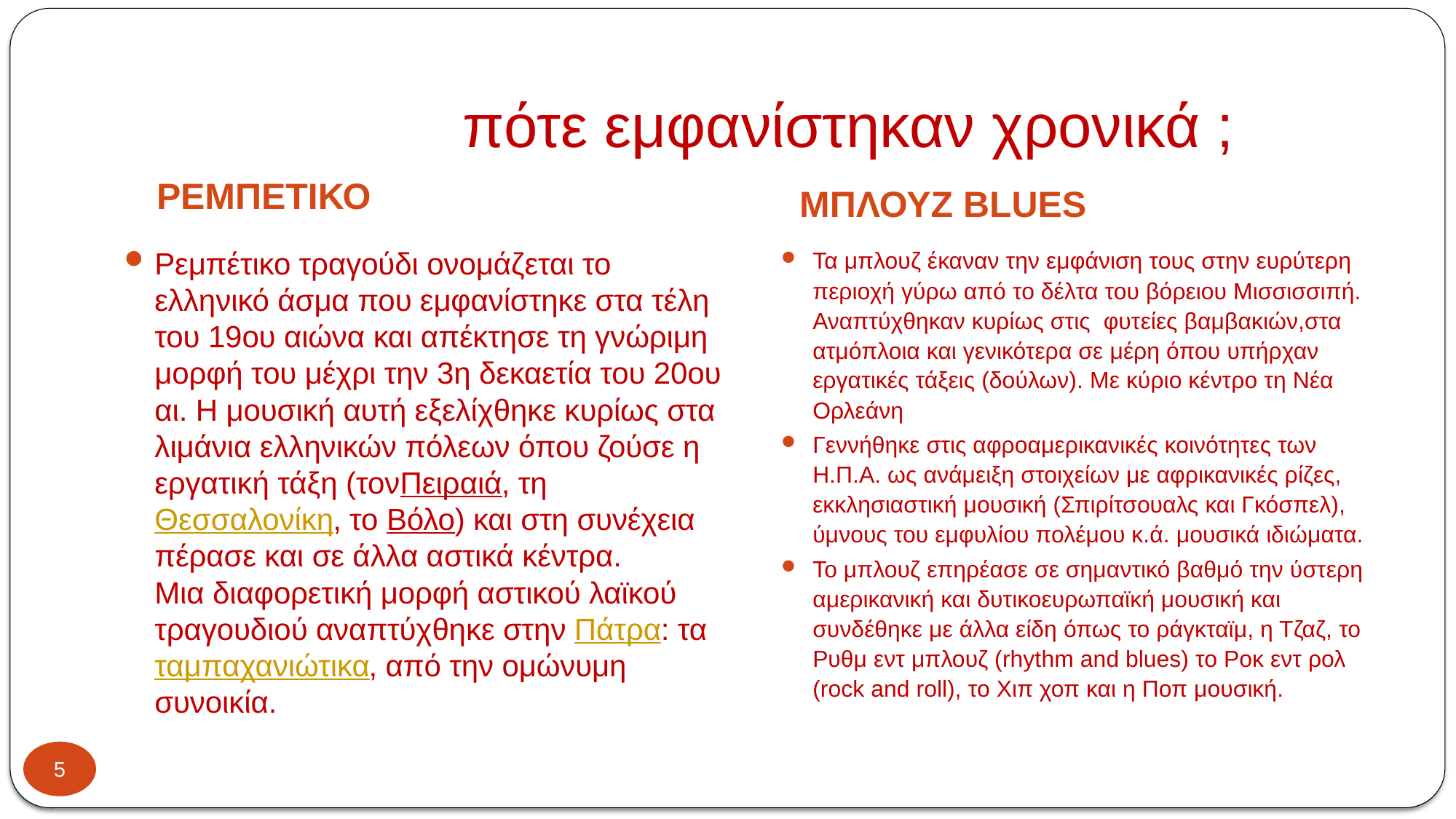

# πότε εμφανίστηκαν χρονικά ;
ΡΕΜΠΕΤΙΚΟ
ΜΠΛΟΥΖ BLUES
Ρεμπέτικο τραγούδι ονομάζεται το ελληνικό άσμα που εμφανίστηκε στα τέλη του 19ου αιώνα και απέκτησε τη γνώριμη μορφή του μέχρι την 3η δεκαετία του 20ου αι. Η μουσική αυτή εξελίχθηκε κυρίως στα λιμάνια ελληνικών πόλεων όπου ζούσε η εργατική τάξη (τονΠειραιά, τη Θεσσαλονίκη, το Βόλο) και στη συνέχεια πέρασε και σε άλλα αστικά κέντρα.
Μια διαφορετική μορφή αστικού λαϊκού τραγουδιού αναπτύχθηκε στην Πάτρα: τα ταμπαχανιώτικα, από την ομώνυμη συνοικία.

Τα μπλουζ έκαναν την εμφάνιση τους στην ευρύτερη περιοχή γύρω από το δέλτα του βόρειου Μισσισσιπή. Αναπτύχθηκαν κυρίως στις  φυτείες βαμβακιών,στα ατμόπλοια και γενικότερα σε μέρη όπου υπήρχαν εργατικές τάξεις (δούλων). Με κύριο κέντρο τη Νέα Ορλεάνη
Γεννήθηκε στις αφροαμερικανικές κοινότητες των Η.Π.Α. ως ανάμειξη στοιχείων με αφρικανικές ρίζες, εκκλησιαστική μουσική (Σπιρίτσουαλς και Γκόσπελ), ύμνους του εμφυλίου πολέμου κ.ά. μουσικά ιδιώματα.
To μπλουζ επηρέασε σε σημαντικό βαθμό την ύστερη αμερικανική και δυτικοευρωπαϊκή μουσική και συνδέθηκε με άλλα είδη όπως το ράγκταϊμ, η Τζαζ, το Ρυθμ εντ μπλουζ (rhythm and blues) το Ροκ εντ ρολ (rock and roll), το Χιπ χοπ και η Ποπ μουσική.

5